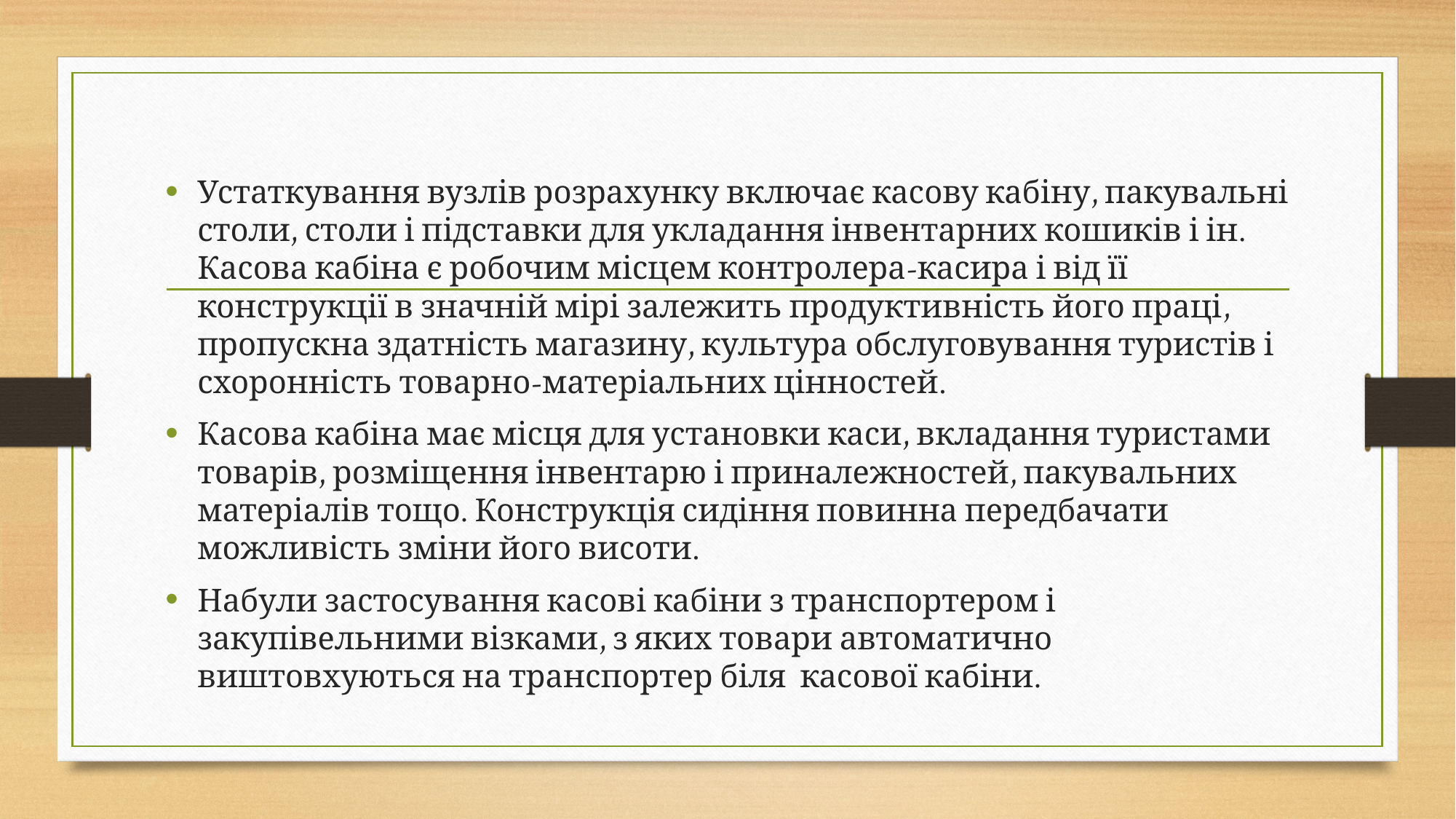

#
Устаткування вузлів розрахунку включає касову кабіну, пакувальні столи, столи і підставки для укладання інвентарних кошиків і ін. Касова кабіна є робочим місцем контролера-касира і від її конструкції в значній мірі залежить продуктивність його праці, пропускна здатність магазину, культура обслуговування туристів і схоронність товарно-матеріальних цінностей.
Касова кабіна має місця для установки каси, вкладання туристами товарів, розміщення інвентарю і приналежностей, пакувальних матеріалів тощо. Конструкція сидіння повинна передбачати можливість зміни його висоти.
Набули застосування касові кабіни з транспортером і закупівельними візками, з яких товари автоматично виштовхуються на транспортер біля  касової кабіни.